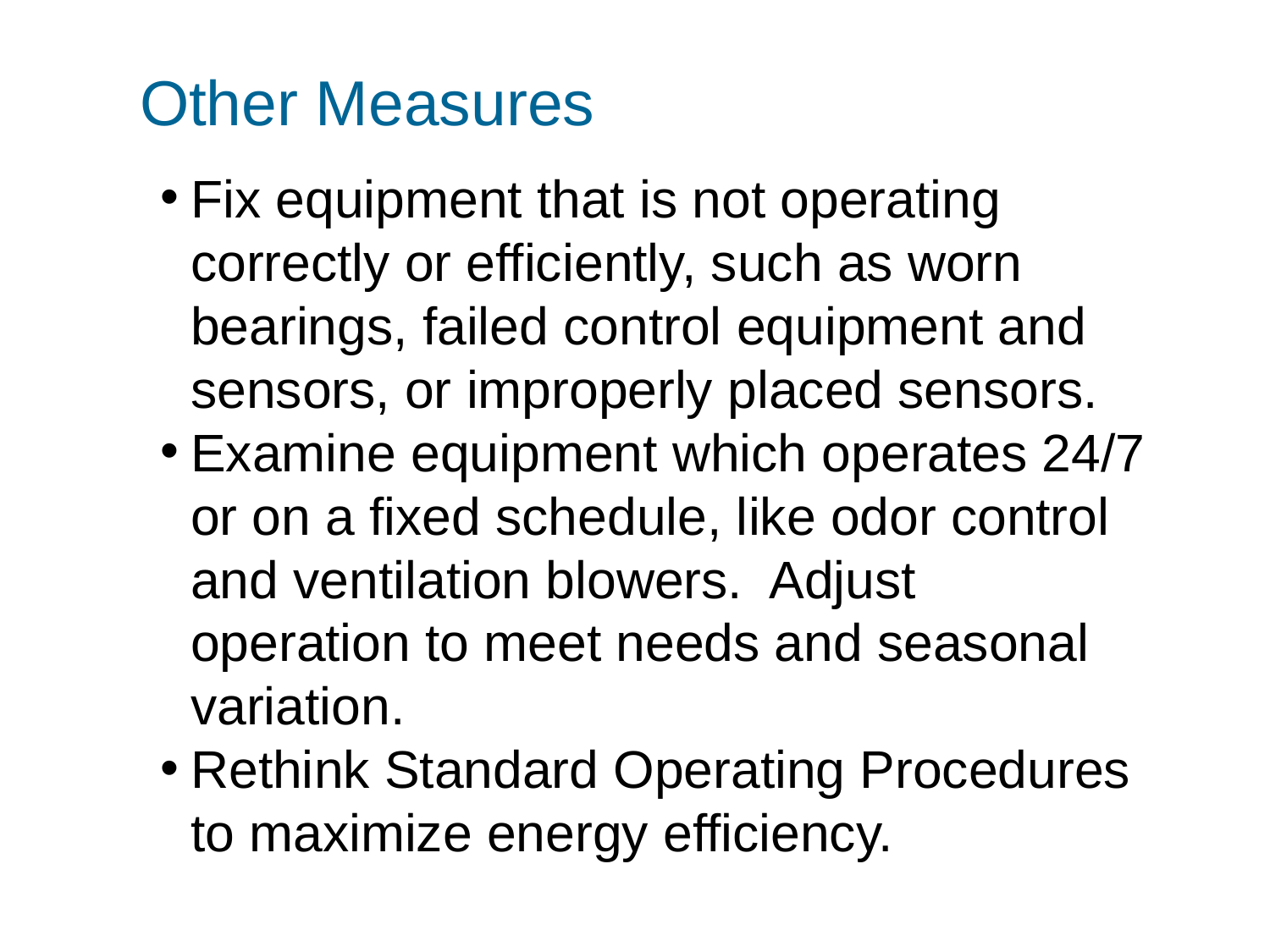

# Other Measures
Fix equipment that is not operating correctly or efficiently, such as worn bearings, failed control equipment and sensors, or improperly placed sensors.
Examine equipment which operates 24/7 or on a fixed schedule, like odor control and ventilation blowers.  Adjust operation to meet needs and seasonal variation.
Rethink Standard Operating Procedures to maximize energy efficiency.